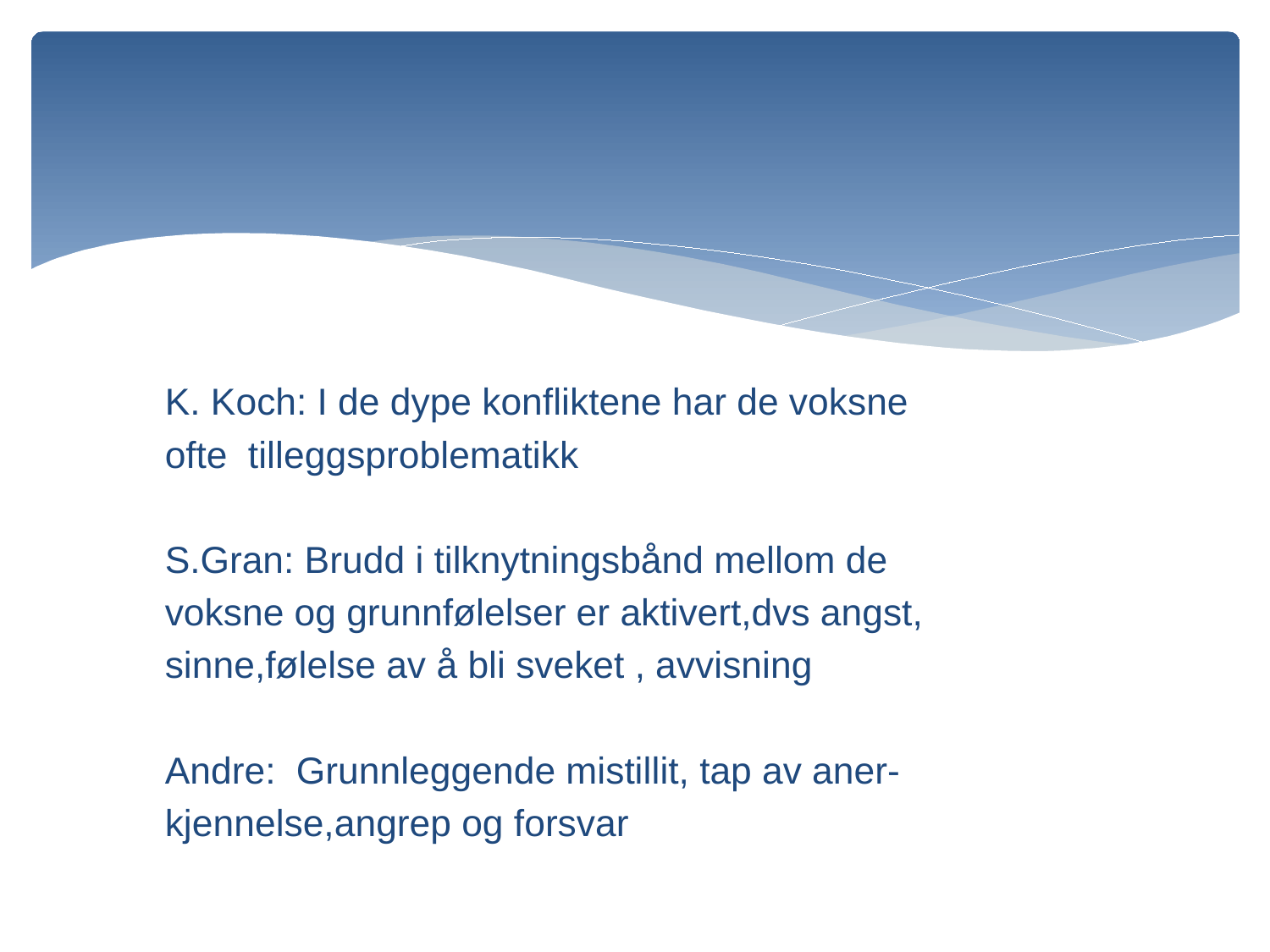

#
   K. Koch: I de dype konfliktene har de voksne
   ofte  tilleggsproblematikk

   S.Gran: Brudd i tilknytningsbånd mellom de
   voksne og grunnfølelser er aktivert,dvs angst,
   sinne,følelse av å bli sveket , avvisning

   Andre:  Grunnleggende mistillit, tap av aner-
   kjennelse,angrep og forsvar